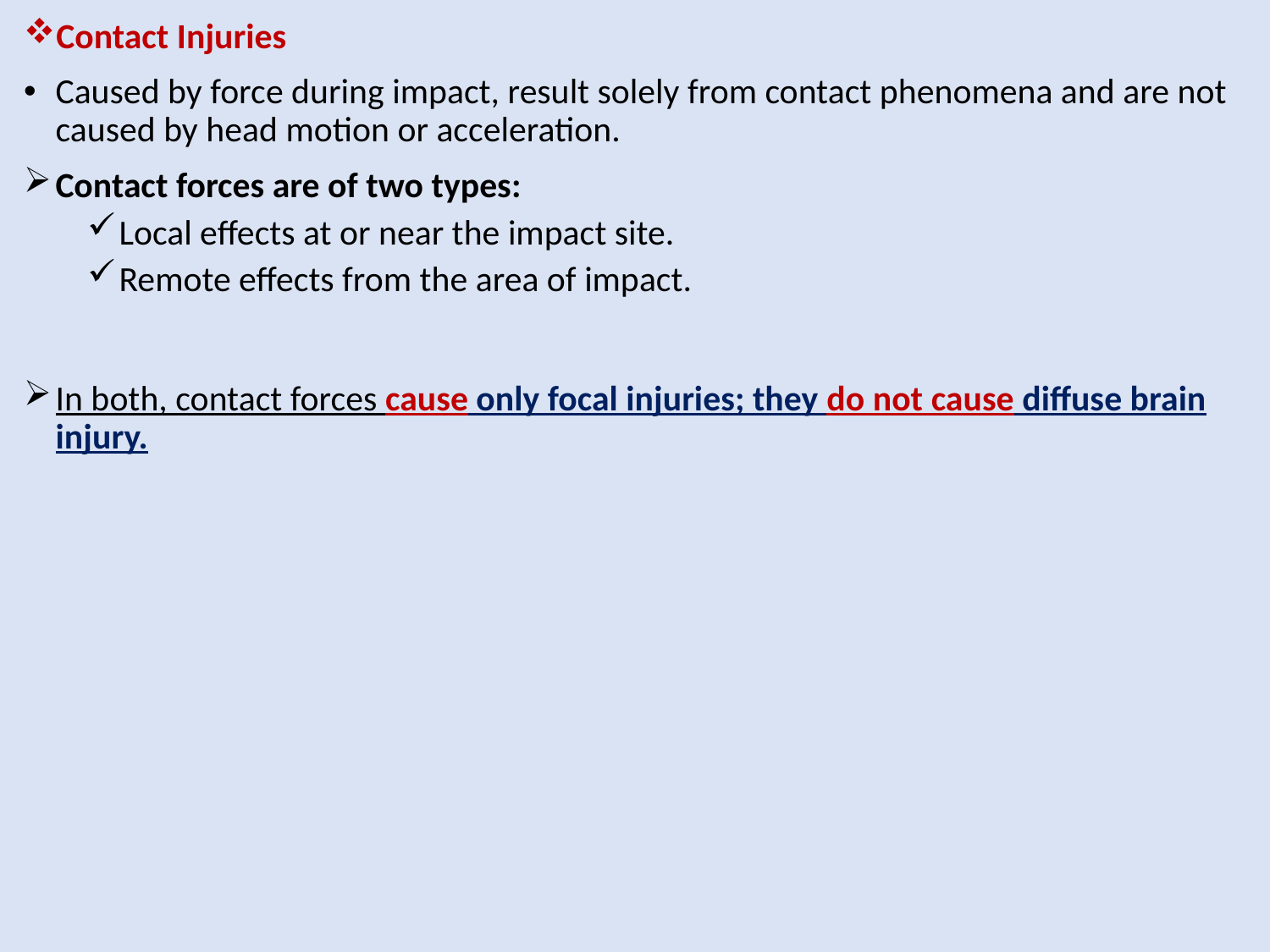

Contact Injuries
Caused by force during impact, result solely from contact phenomena and are not caused by head motion or acceleration.
Contact forces are of two types:
Local effects at or near the impact site.
Remote effects from the area of impact.

In both, contact forces cause only focal injuries; they do not cause diffuse brain injury.